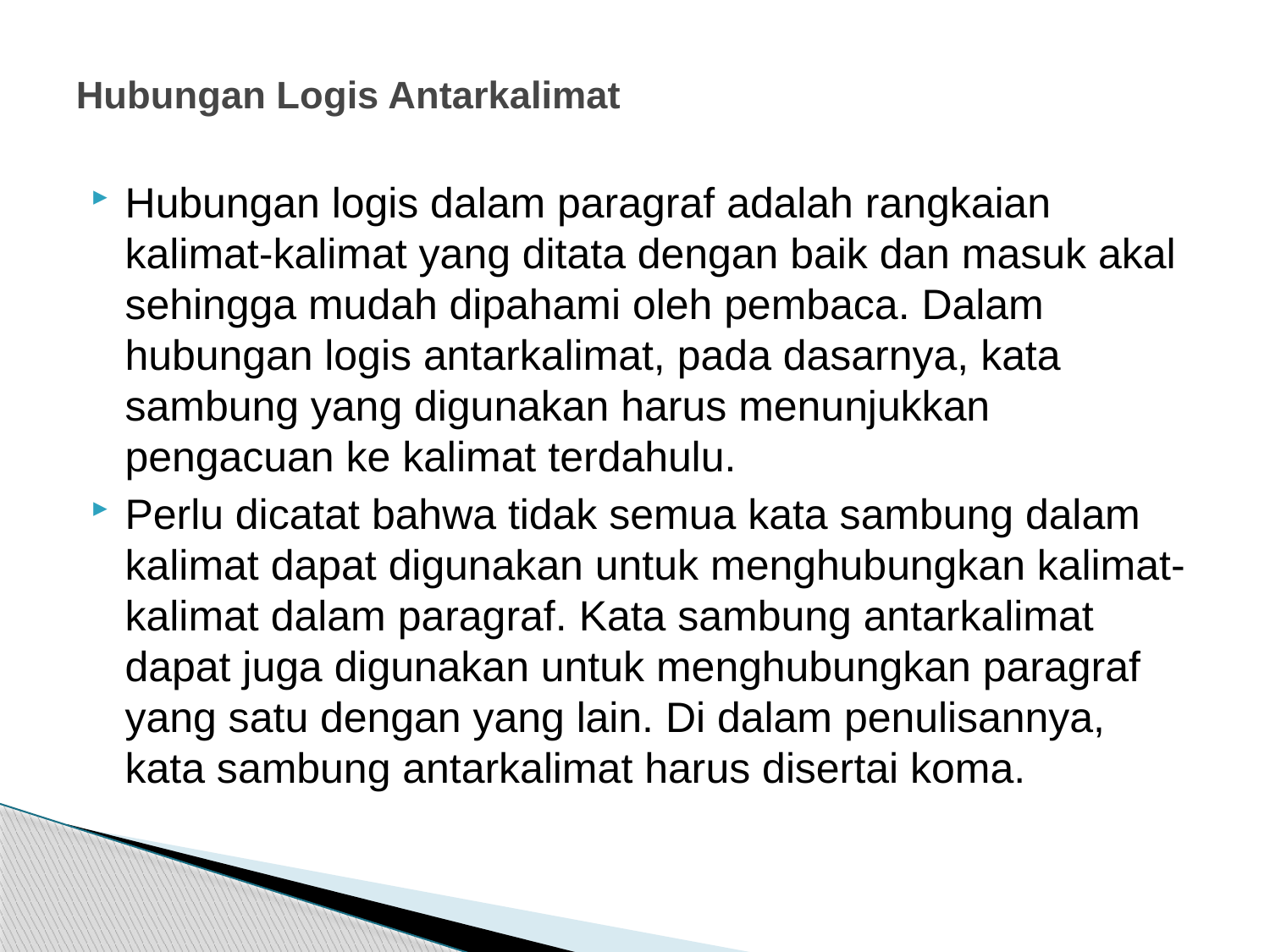

# Hubungan Logis Antarkalimat
Hubungan logis dalam paragraf adalah rangkaian kalimat-kalimat yang ditata dengan baik dan masuk akal sehingga mudah dipahami oleh pembaca. Dalam hubungan logis antarkalimat, pada dasarnya, kata sambung yang digunakan harus menunjukkan pengacuan ke kalimat terdahulu.
Perlu dicatat bahwa tidak semua kata sambung dalam kalimat dapat digunakan untuk menghubungkan kalimat-kalimat dalam paragraf. Kata sambung antarkalimat dapat juga digunakan untuk menghubungkan paragraf yang satu dengan yang lain. Di dalam penulisannya, kata sambung antarkalimat harus disertai koma.